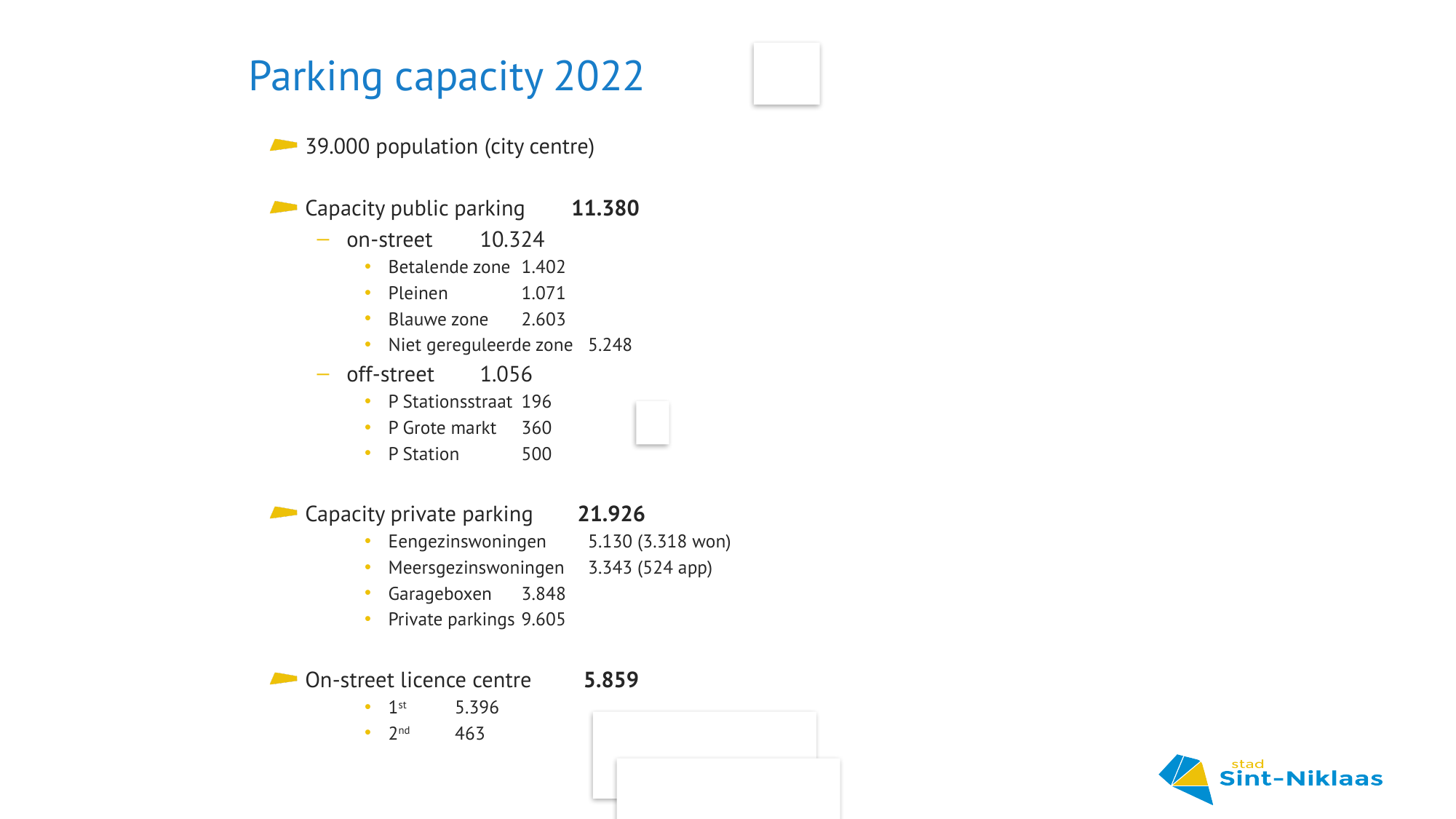

# Parking capacity 2022
39.000 population (city centre)

Capacity public parking 	11.380
on-street			10.324
Betalende zone 		1.402
Pleinen	 			1.071
Blauwe zone 			2.603
Niet gereguleerde zone 	5.248
off-street			1.056
P Stationsstraat 		196
P Grote markt 			360
P Station 			500

Capacity private parking   	 21.926
Eengezinswoningen 		5.130 (3.318 won)
Meersgezinswoningen 	3.343 (524 app)
Garageboxen 			3.848
Private parkings 		9.605

On-street licence centre	  5.859
1st  				5.396
2nd 				463